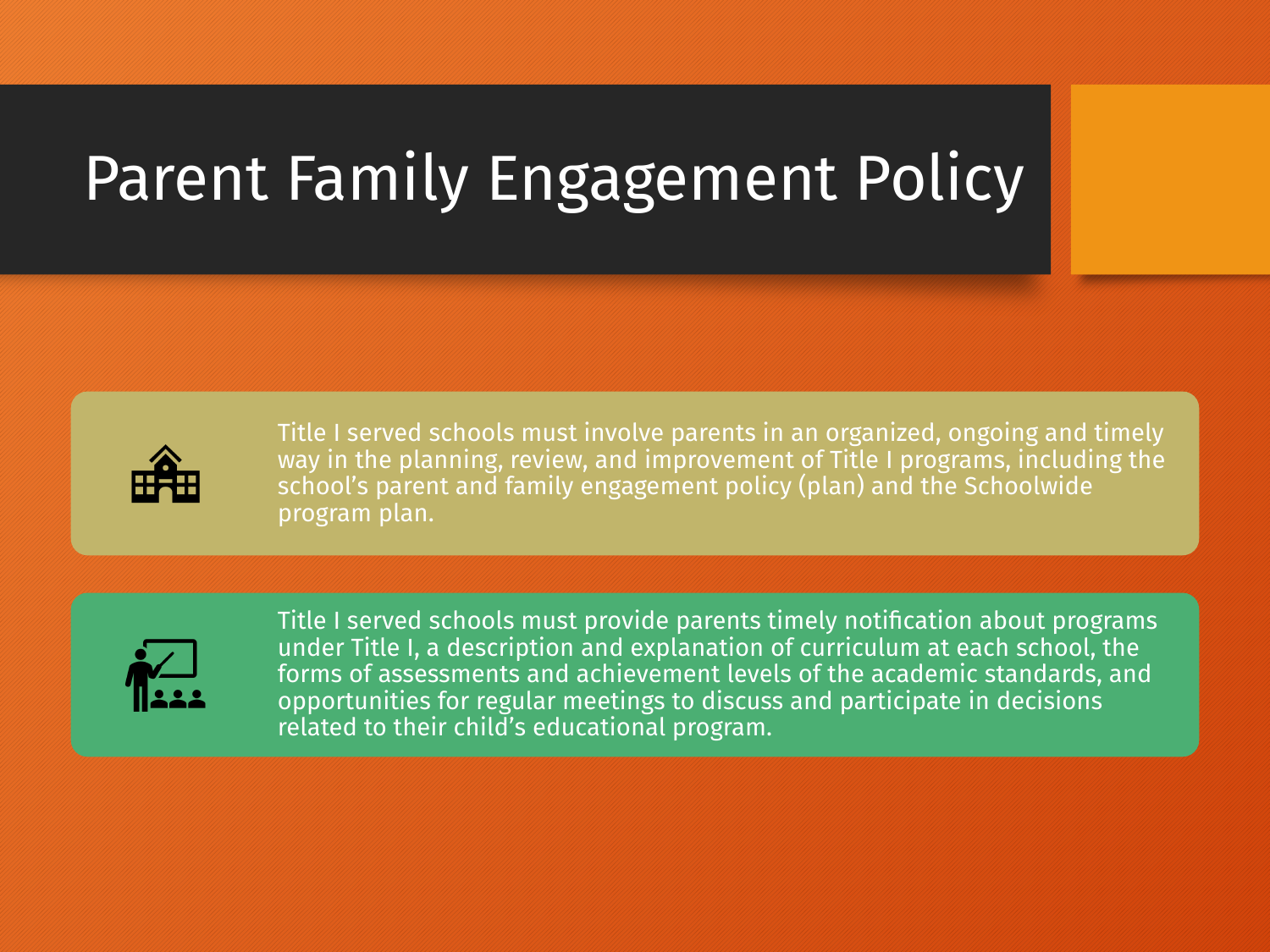

# Parent Family Engagement Policy
Title I served schools must involve parents in an organized, ongoing and timely way in the planning, review, and improvement of Title I programs, including the school’s parent and family engagement policy (plan) and the Schoolwide program plan.
Title I served schools must provide parents timely notification about programs under Title I, a description and explanation of curriculum at each school, the forms of assessments and achievement levels of the academic standards, and opportunities for regular meetings to discuss and participate in decisions related to their child’s educational program.